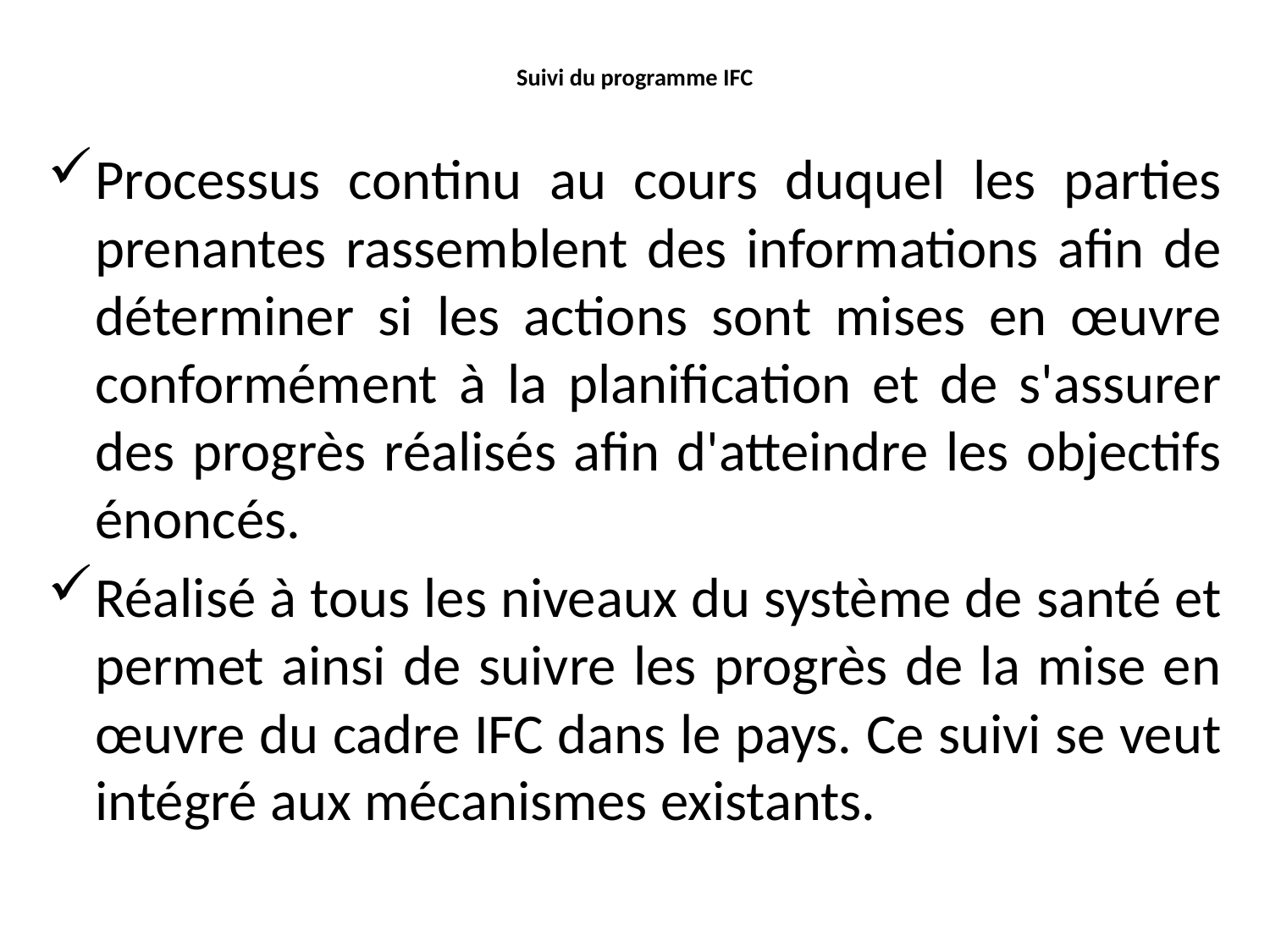

# Suivi du programme IFC
Processus continu au cours duquel les parties prenantes rassemblent des informations afin de déterminer si les actions sont mises en œuvre conformément à la planification et de s'assurer des progrès réalisés afin d'atteindre les objectifs énoncés.
Réalisé à tous les niveaux du système de santé et permet ainsi de suivre les progrès de la mise en œuvre du cadre IFC dans le pays. Ce suivi se veut intégré aux mécanismes existants.